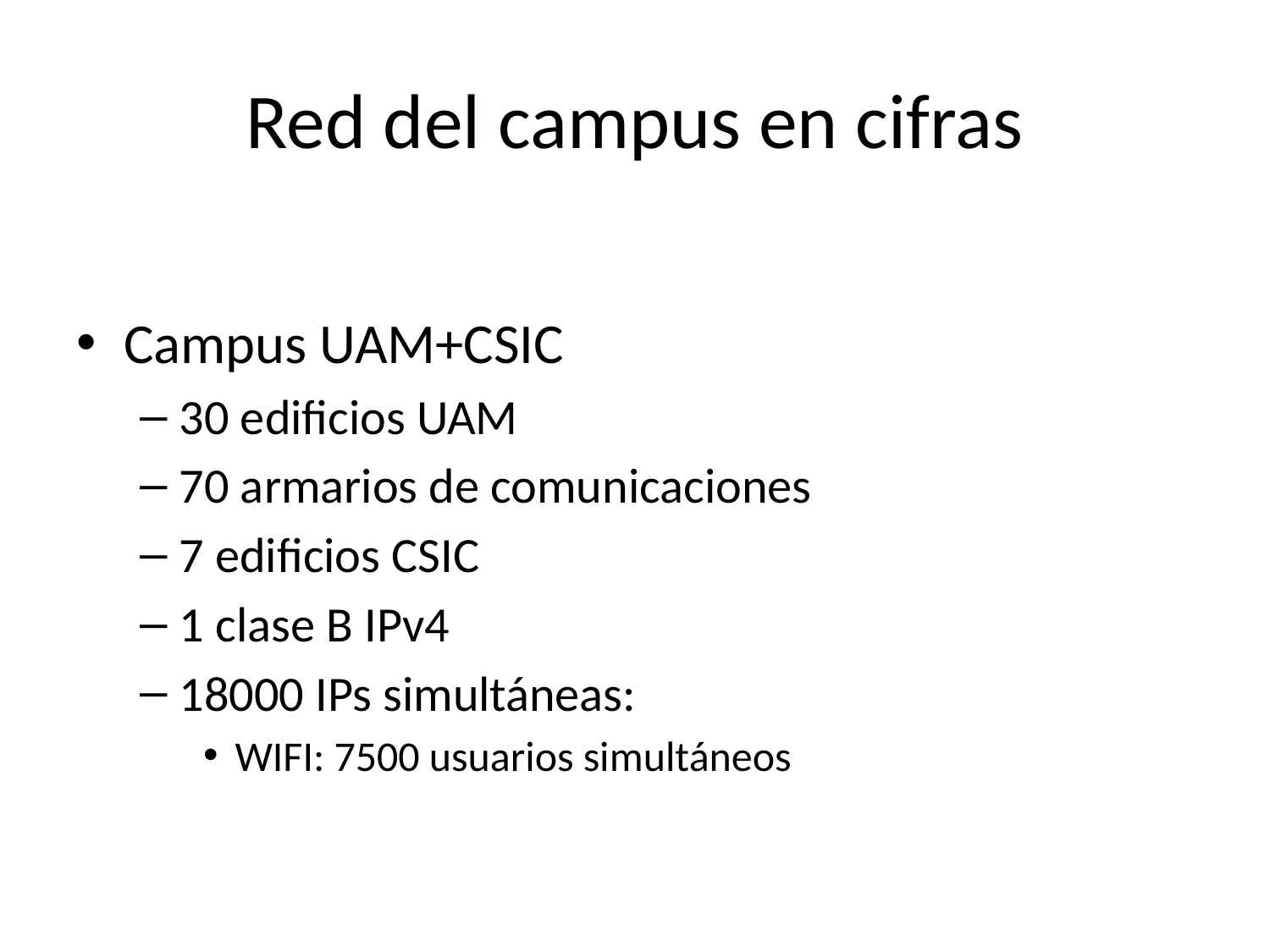

# Red del campus en cifras

Campus UAM+CSIC
30 edificios UAM
70 armarios de comunicaciones
7 edificios CSIC
1 clase B IPv4
18000 IPs simultáneas:
WIFI: 7500 usuarios simultáneos